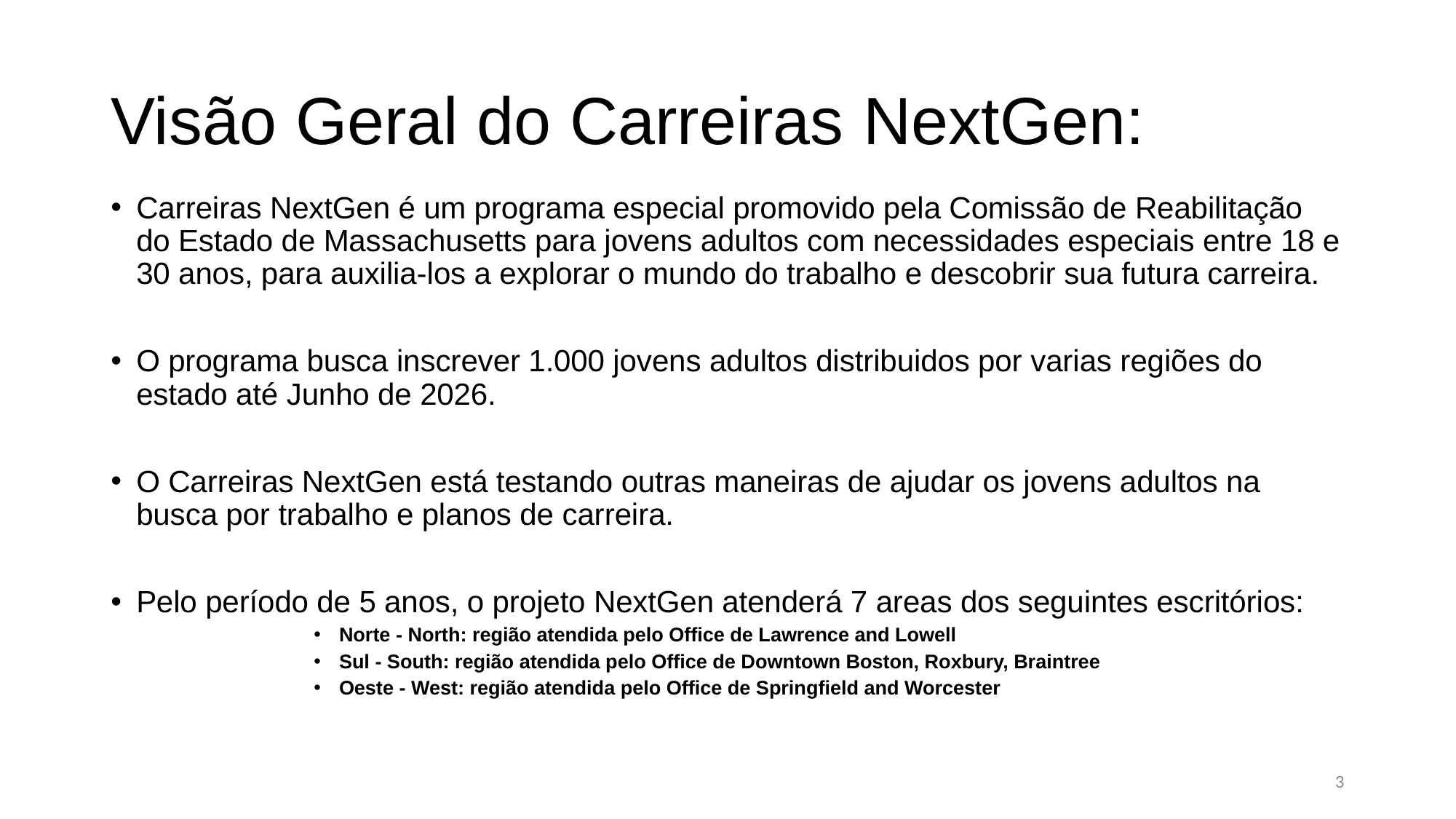

# Visão Geral do Carreiras NextGen:
Carreiras NextGen é um programa especial promovido pela Comissão de Reabilitação do Estado de Massachusetts para jovens adultos com necessidades especiais entre 18 e 30 anos, para auxilia-los a explorar o mundo do trabalho e descobrir sua futura carreira.

O programa busca inscrever 1.000 jovens adultos distribuidos por varias regiões do estado até Junho de 2026.

O Carreiras NextGen está testando outras maneiras de ajudar os jovens adultos na busca por trabalho e planos de carreira.

Pelo período de 5 anos, o projeto NextGen atenderá 7 areas dos seguintes escritórios:
Norte - North: região atendida pelo Office de Lawrence and Lowell
Sul - South: região atendida pelo Office de Downtown Boston, Roxbury, Braintree
Oeste - West: região atendida pelo Office de Springfield and Worcester
3